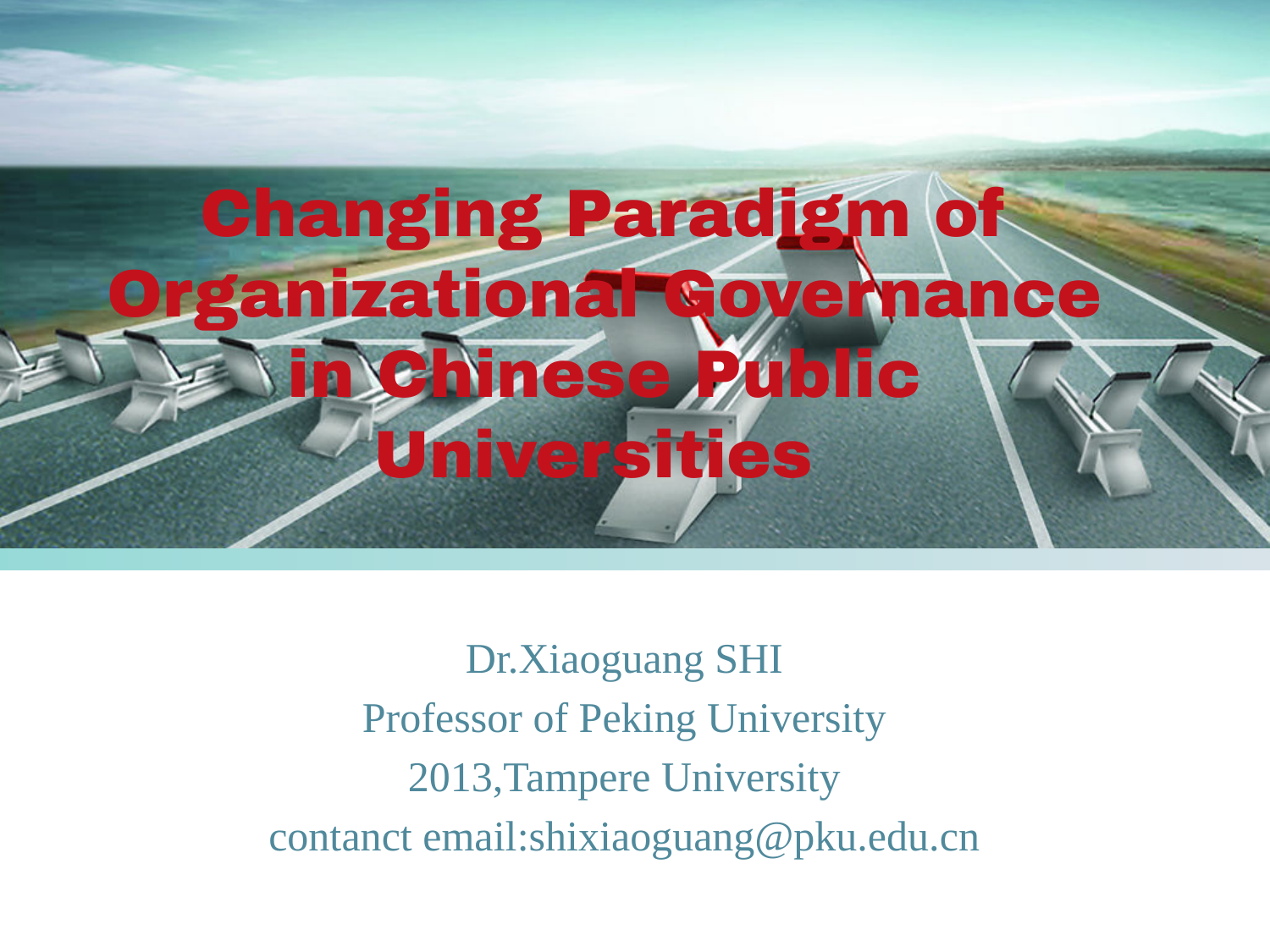

# Changing Paradigm of Organizational Governance in Chinese Public Universities

Dr.Xiaoguang SHI
Professor of Peking University
2013,Tampere University
contanct email:shixiaoguang@pku.edu.cn